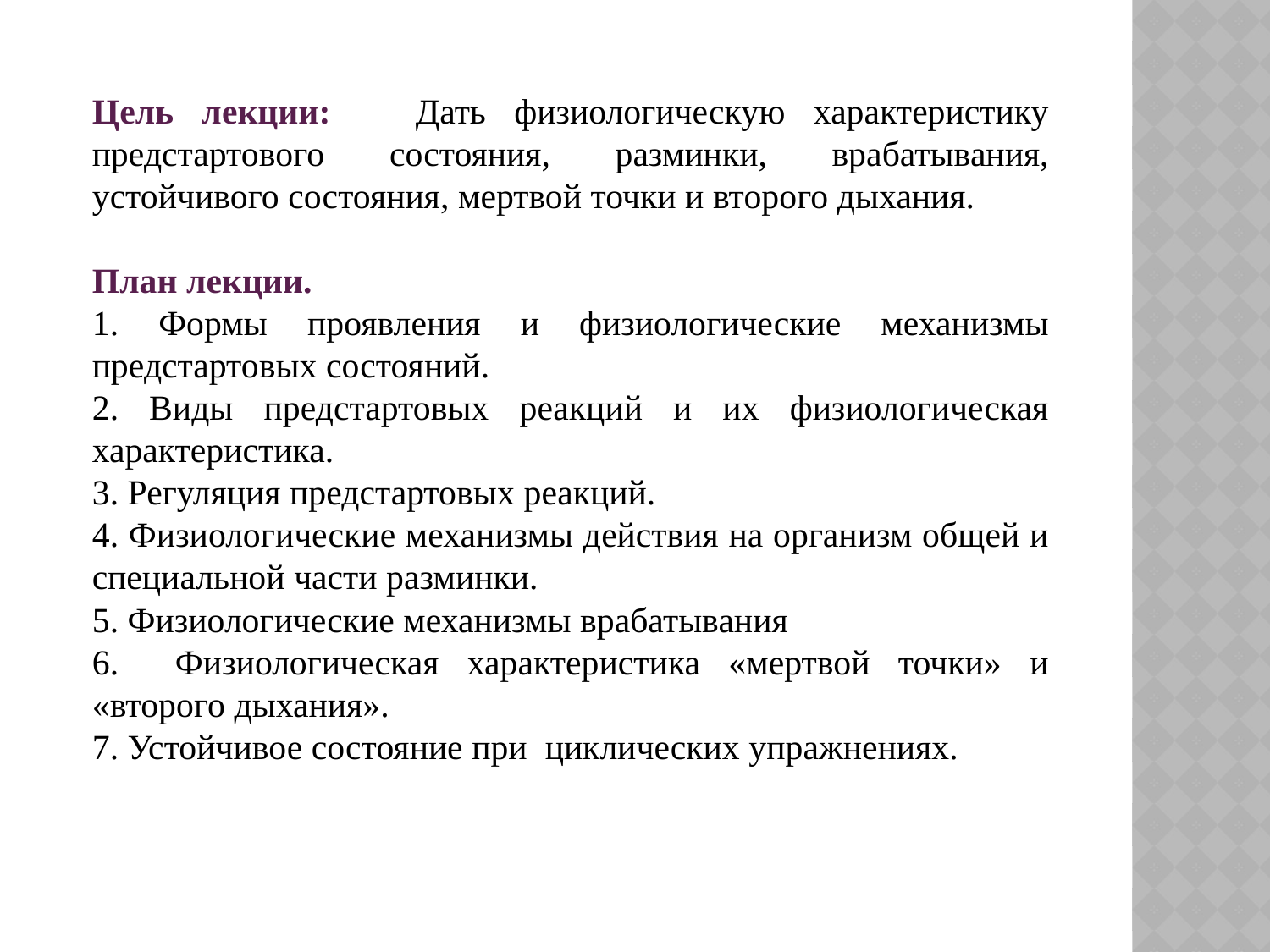

Цель лекции:   Дать физиологическую характеристику предстартового состояния, разминки, врабатывания, устойчивого состояния, мертвой точки и второго дыхания.

План лекции.
1. Формы проявления и физиологические механизмы предстартовых состояний.
2. Виды предстартовых реакций и их физиологическая характеристика.
3. Регуляция предстартовых реакций.
4. Физиологические механизмы действия на организм общей и специальной части разминки.
5. Физиологические механизмы врабатывания
6.  Физиологическая характеристика «мертвой точки» и «второго дыхания».
7. Устойчивое состояние при  циклических упражнениях.